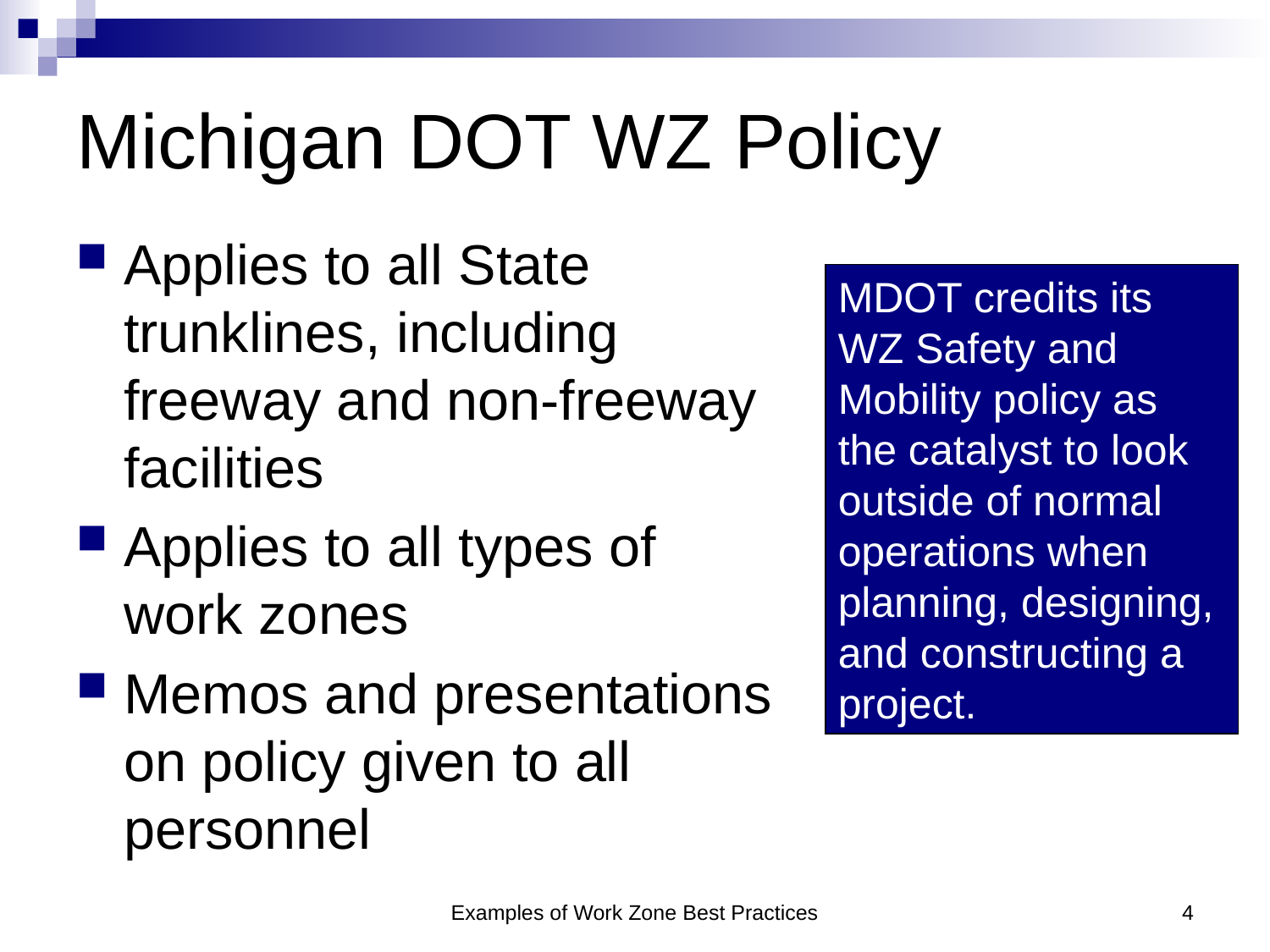

# Michigan DOT WZ Policy
Applies to all State trunklines, including freeway and non-freeway facilities
Applies to all types of work zones
Memos and presentations on policy given to all personnel
MDOT credits its WZ Safety and Mobility policy as the catalyst to look outside of normal operations when planning, designing, and constructing a project.
Examples of Work Zone Best Practices
4